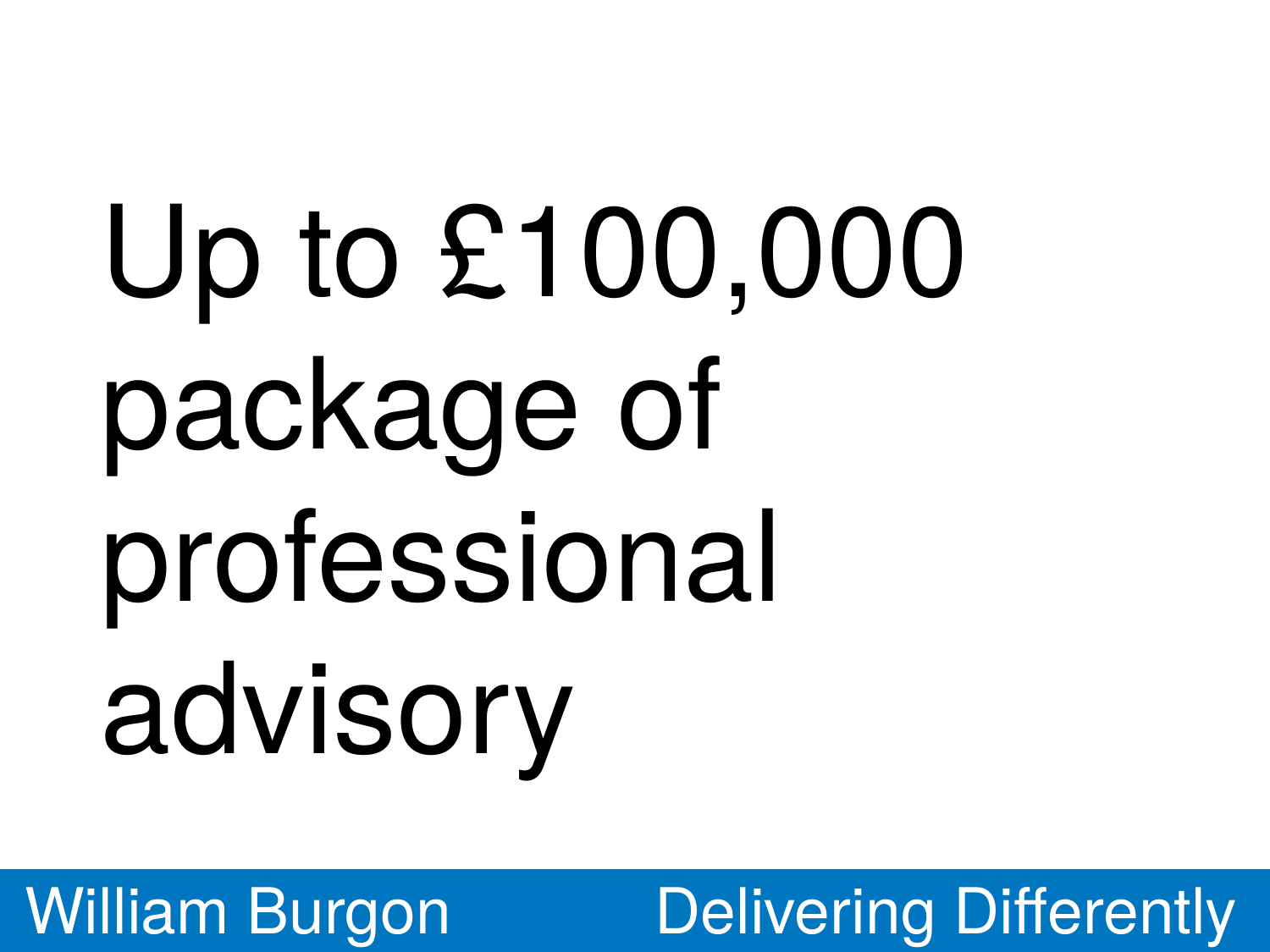

# Up to £100,000 package of professional advisory

William Burgon
Delivering Differently
UNCLASSIFIED